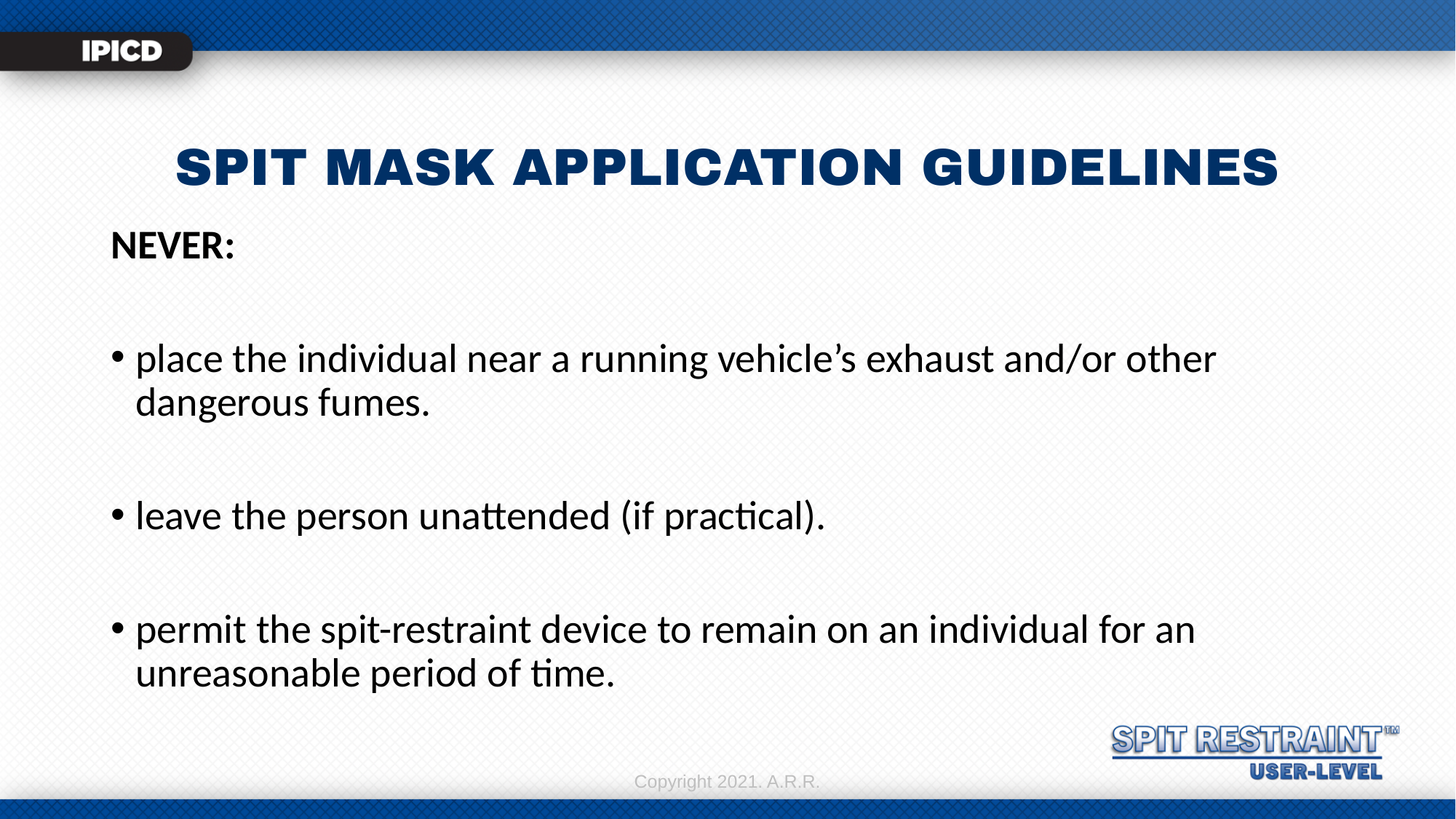

# SPIT MASK APPLICATION GUIDELINES
NEVER:

place the individual near a running vehicle’s exhaust and/or other dangerous fumes.

leave the person unattended (if practical).

permit the spit-restraint device to remain on an individual for an unreasonable period of time.